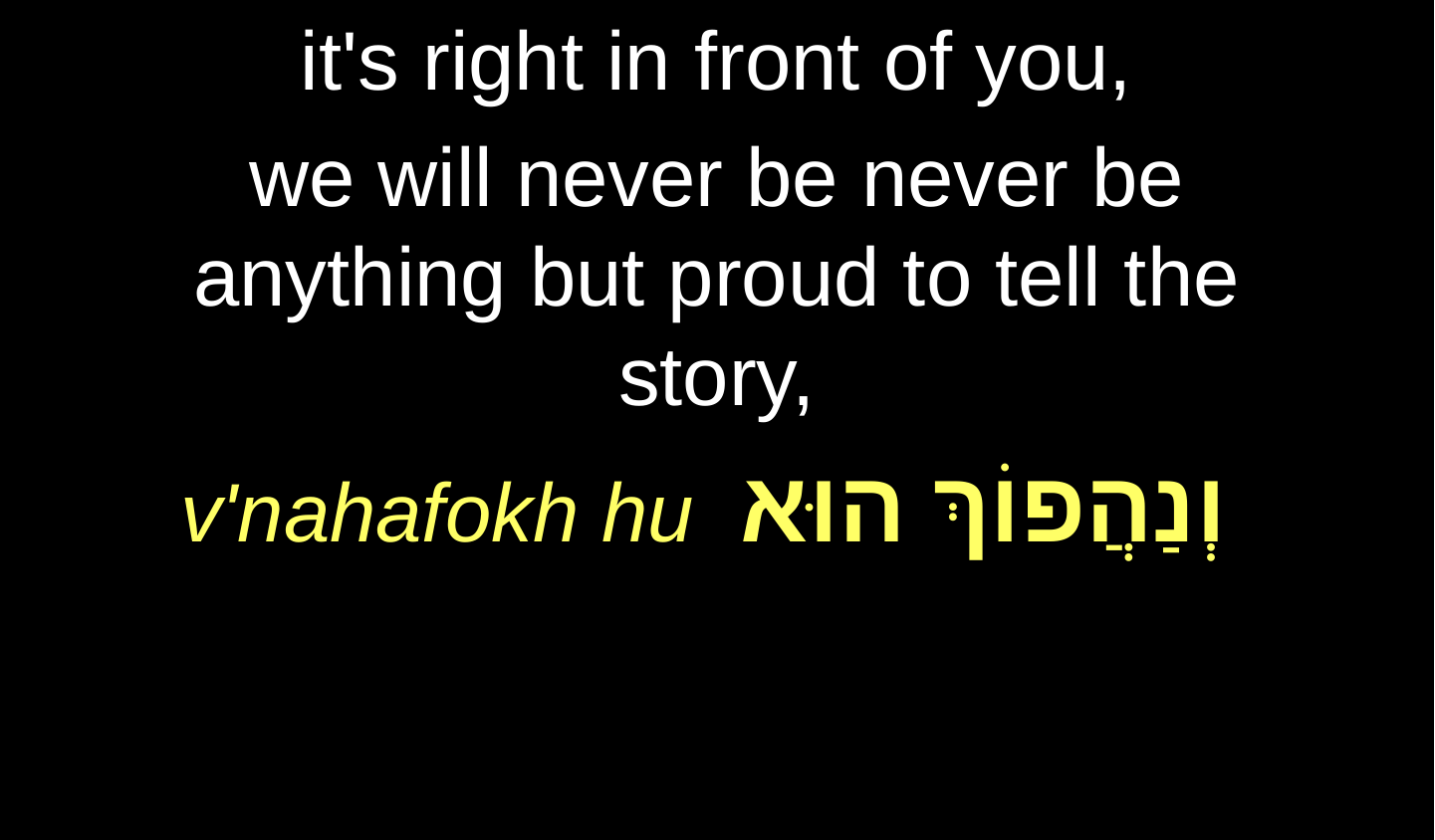

it's right in front of you,
we will never be never be anything but proud to tell the story,
v'nahafokh hu  וְנַהֲפוֹךְ הוּא